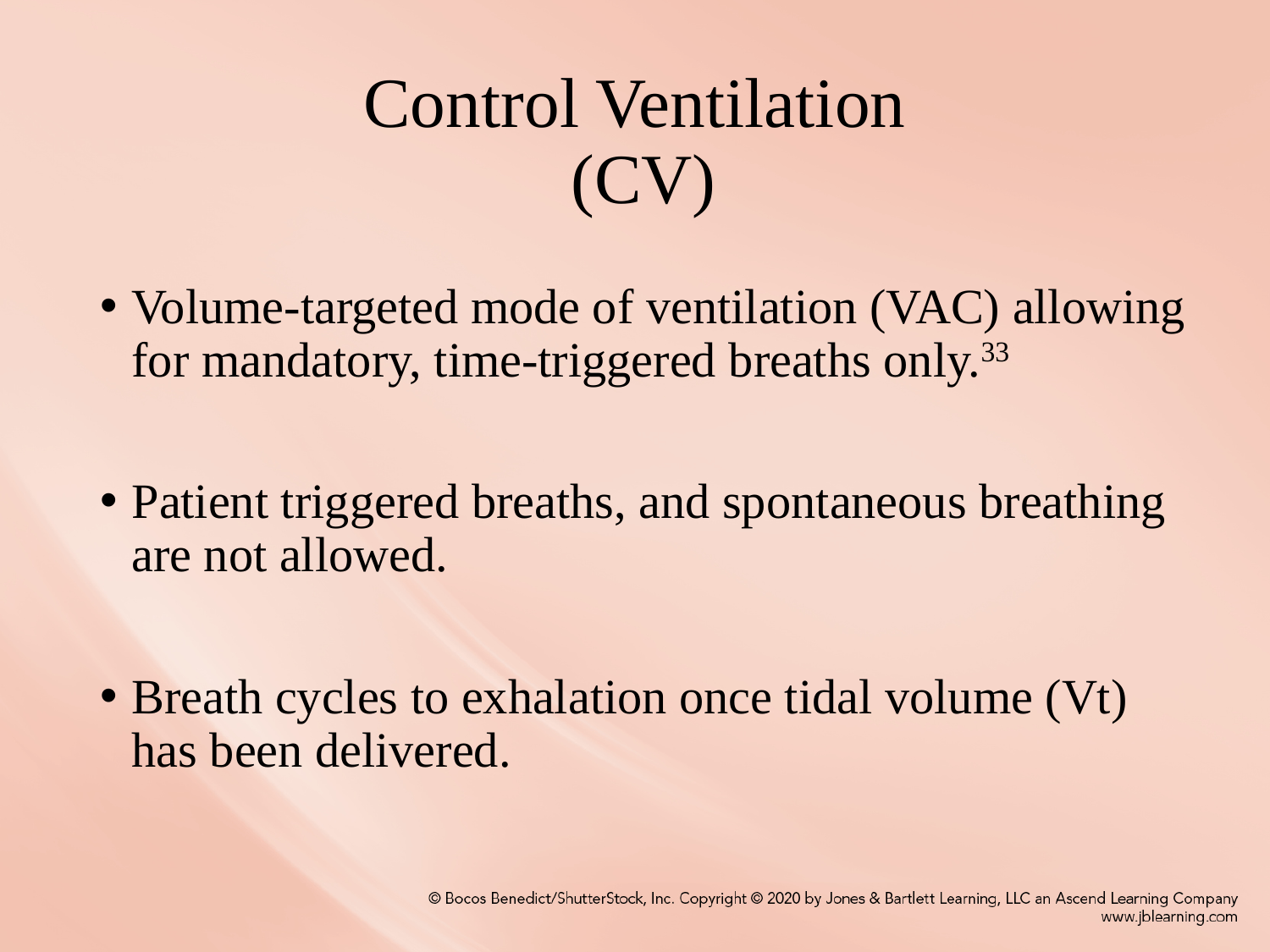

# Control Ventilation (CV)
Volume-targeted mode of ventilation (VAC) allowing for mandatory, time-triggered breaths only.33

Patient triggered breaths, and spontaneous breathing are not allowed.

Breath cycles to exhalation once tidal volume (Vt) has been delivered.